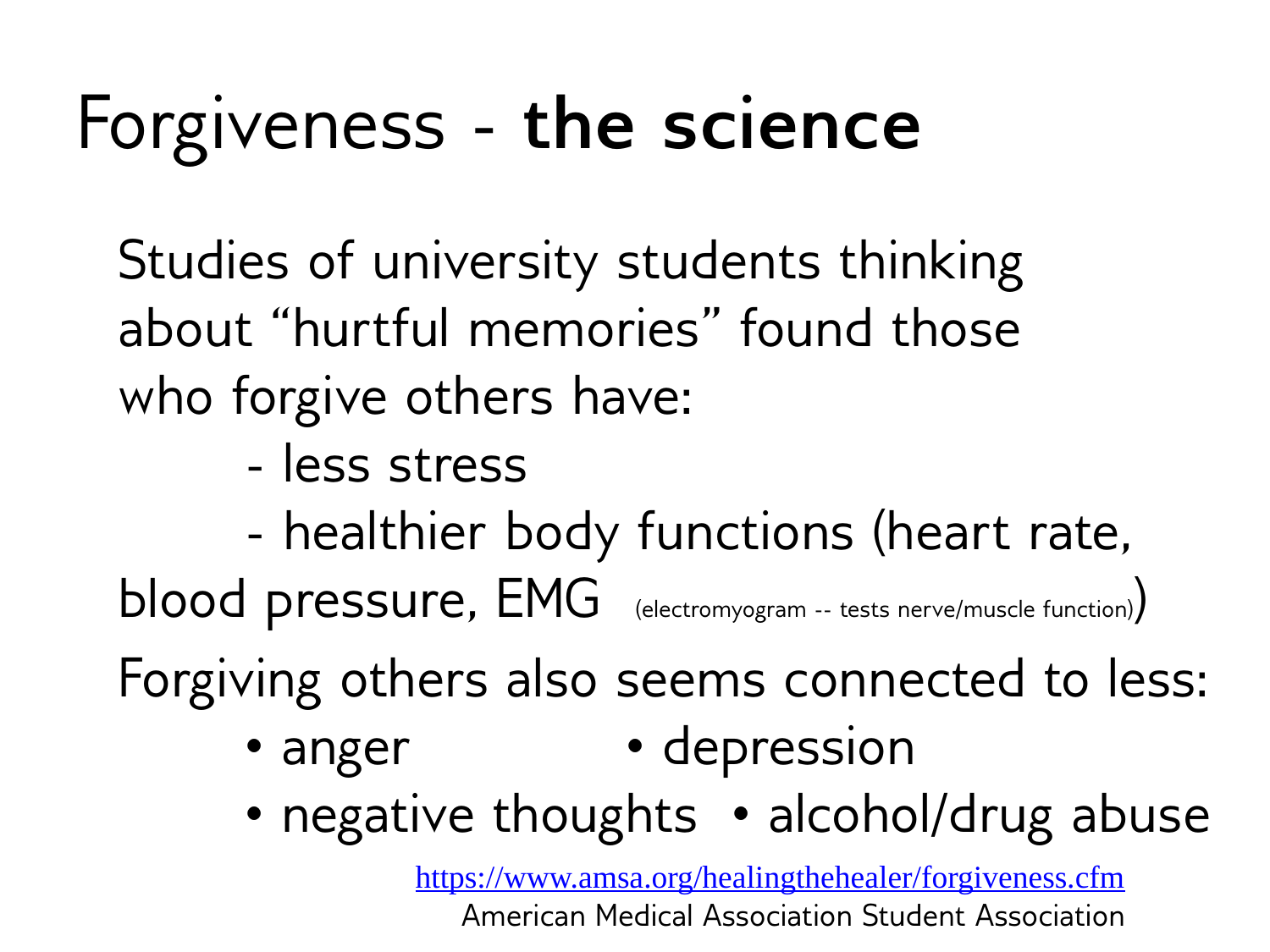

# Forgiveness - the science
Studies of university students thinking
about “hurtful memories” found those
who forgive others have:
	- less stress
	- healthier body functions (heart rate,
blood pressure, EMG  (electromyogram -- tests nerve/muscle function))

Forgiving others also seems connected to less:
	• anger		• depression
	• negative thoughts  • alcohol/drug abuse
https://www.amsa.org/healingthehealer/forgiveness.cfm
American Medical Association Student Association